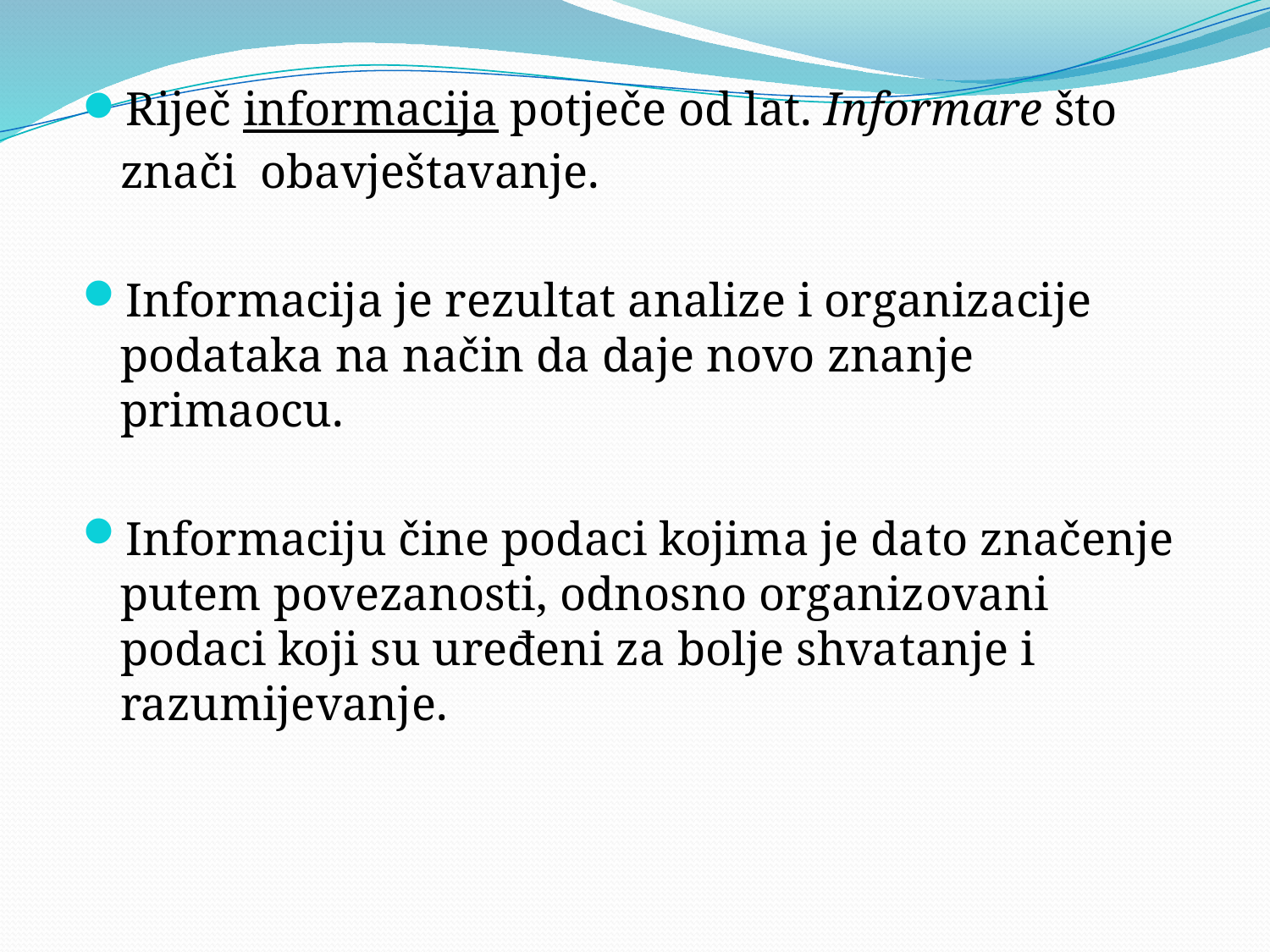

Riječ informacija potječe od lat. Informare što znači  obavještavanje.

Informacija je rezultat analize i organizacije podataka na način da daje novo znanje primaocu.

Informaciju čine podaci kojima je dato značenje putem povezanosti, odnosno organizovani podaci koji su uređeni za bolje shvatanje i razumijevanje.